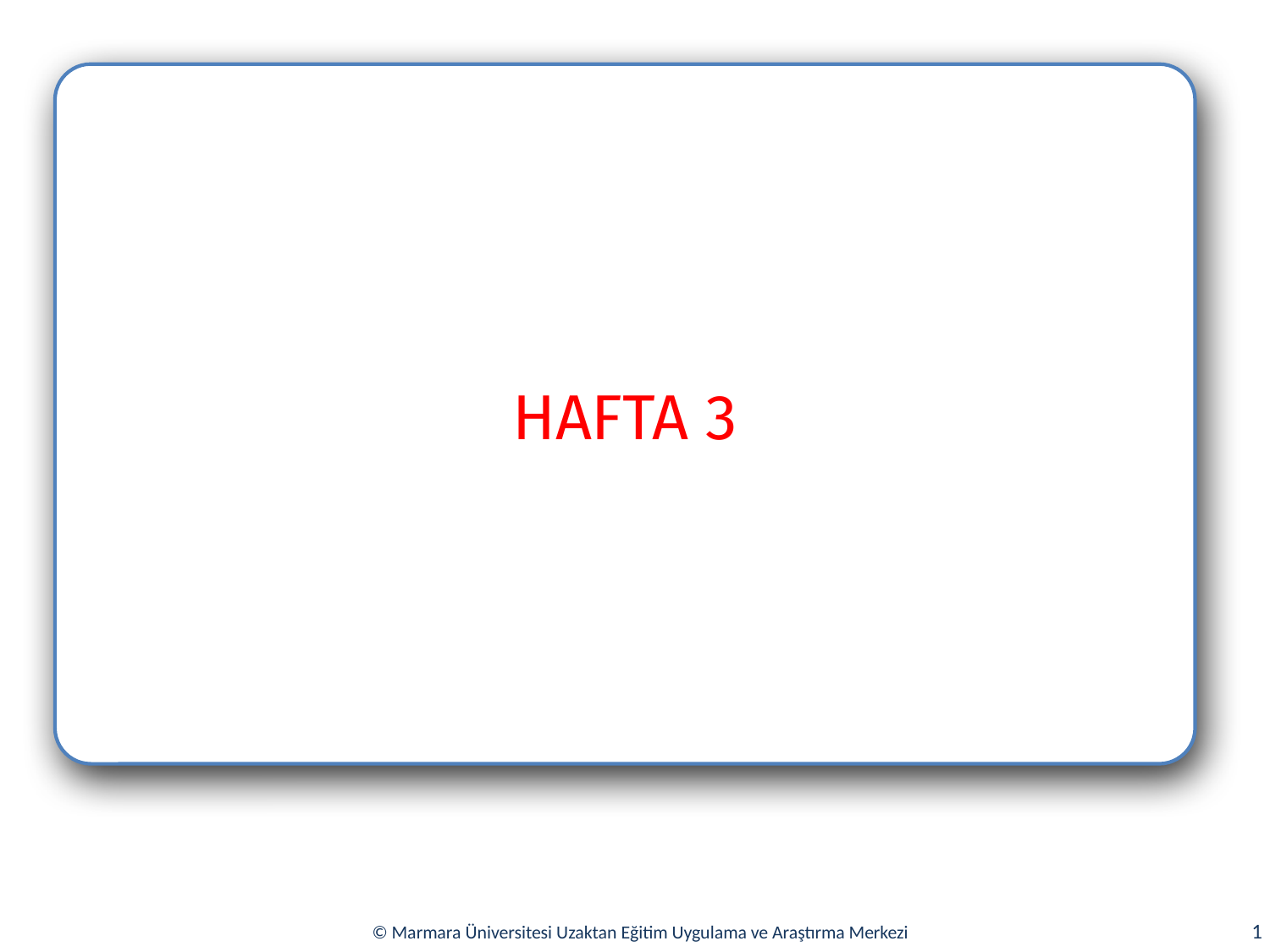

HAFTA 3
1
© Marmara Üniversitesi Uzaktan Eğitim Uygulama ve Araştırma Merkezi